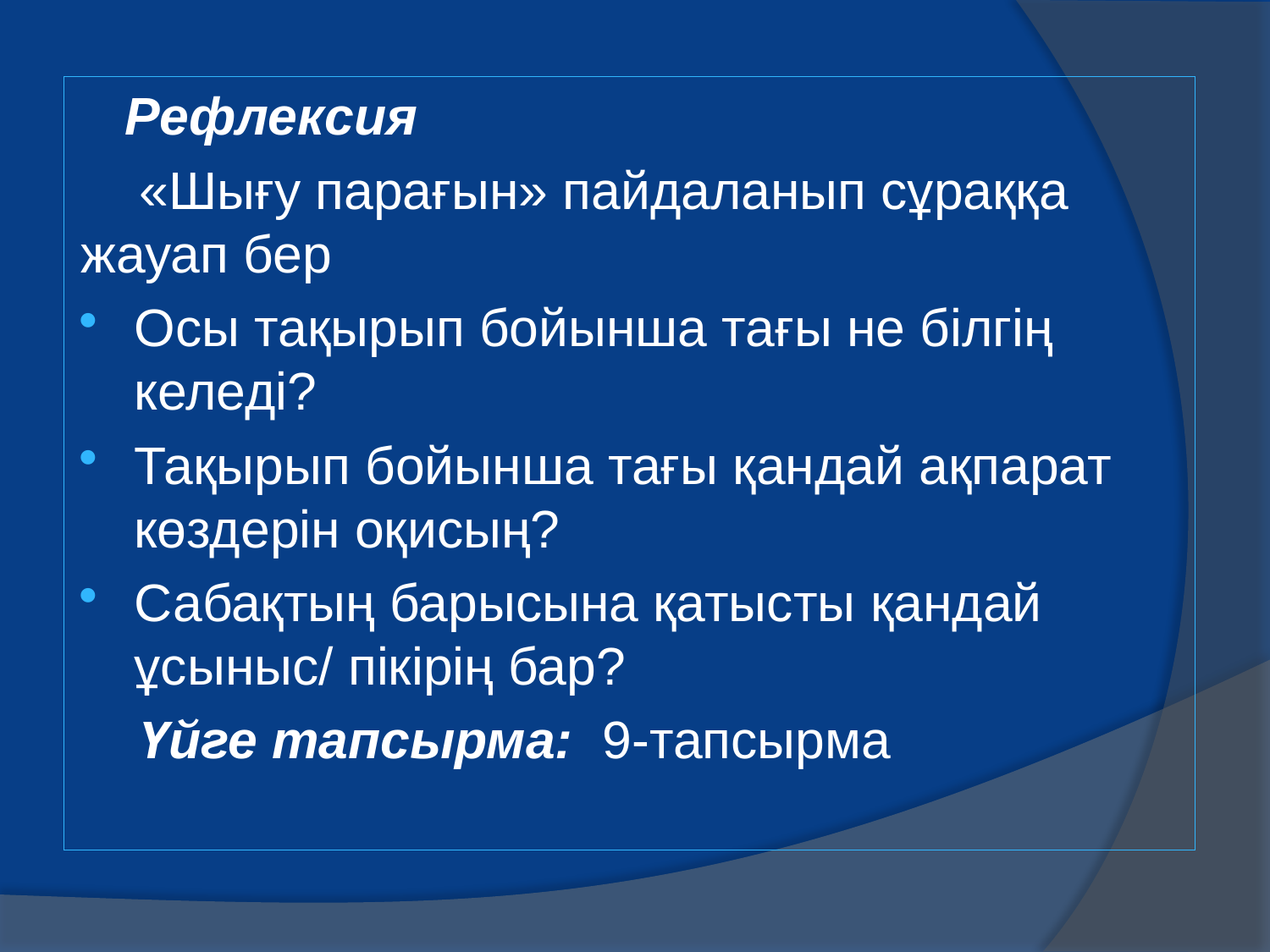

Рефлексия
    «Шығу парағын» пайдаланып сұраққа жауап бер
Осы тақырып бойынша тағы не білгің келеді?
Тақырып бойынша тағы қандай ақпарат көздерін оқисың?
Сабақтың барысына қатысты қандай ұсыныс/ пікірің бар?
    Үйге тапсырма:  9-тапсырма